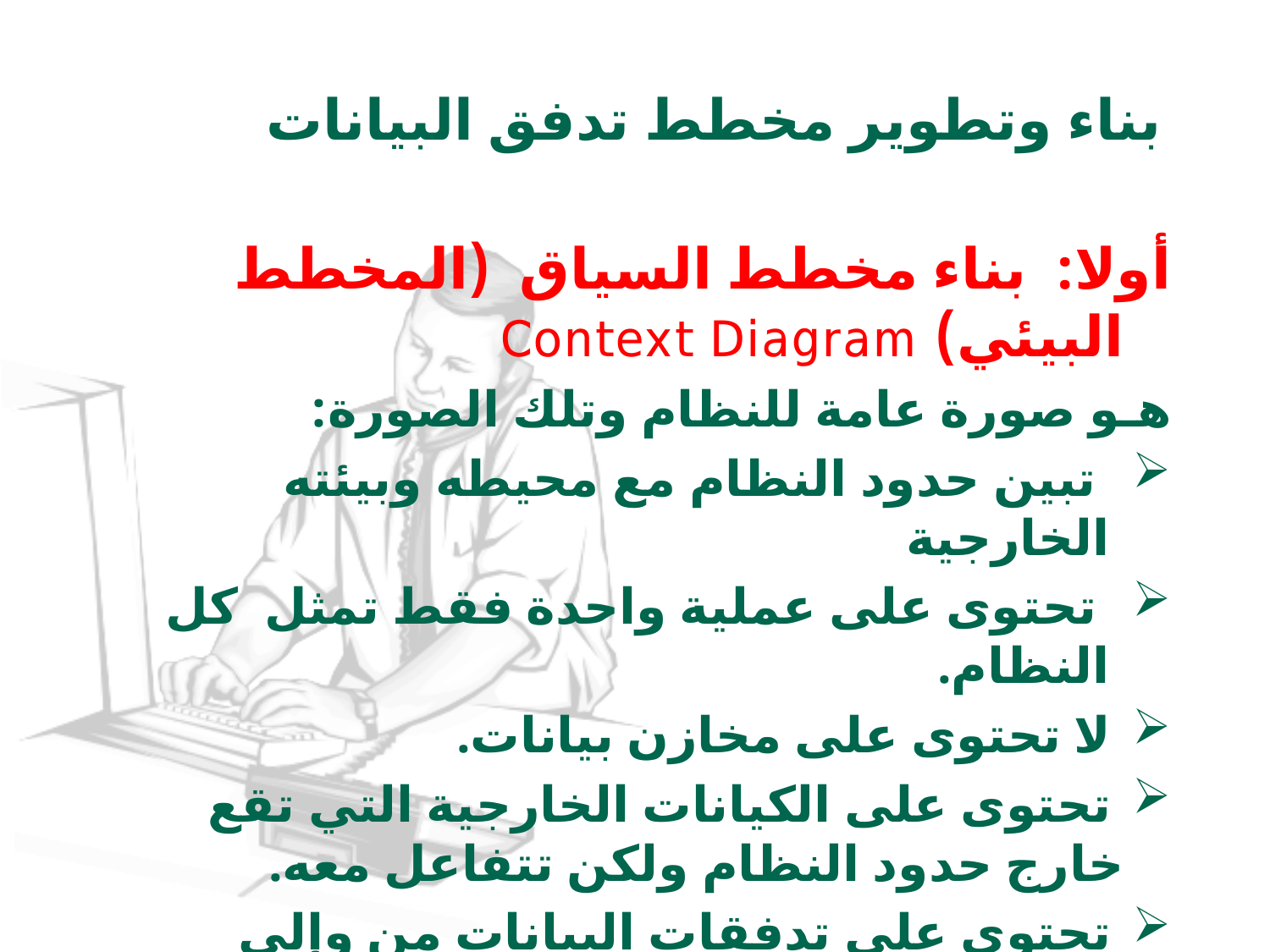

# بناء وتطوير مخطط تدفق البيانات
أولا:  بناء مخطط السياق  (المخطط البيئي) Context Diagram
هـو صورة عامة للنظام وتلك الصورة:
 تبين حدود النظام مع محيطه وبيئته  الخارجية
 تحتوى على عملية واحدة فقط تمثل  كل النظام.
 لا تحتوى على مخازن بيانات.
 تحتوى على الكيانات الخارجية التي تقع خارج حدود النظام ولكن تتفاعل معه.
 تحتوى على تدفقات البيانات من وإلى النظام ومن وإلى الكيانات الخارجية.